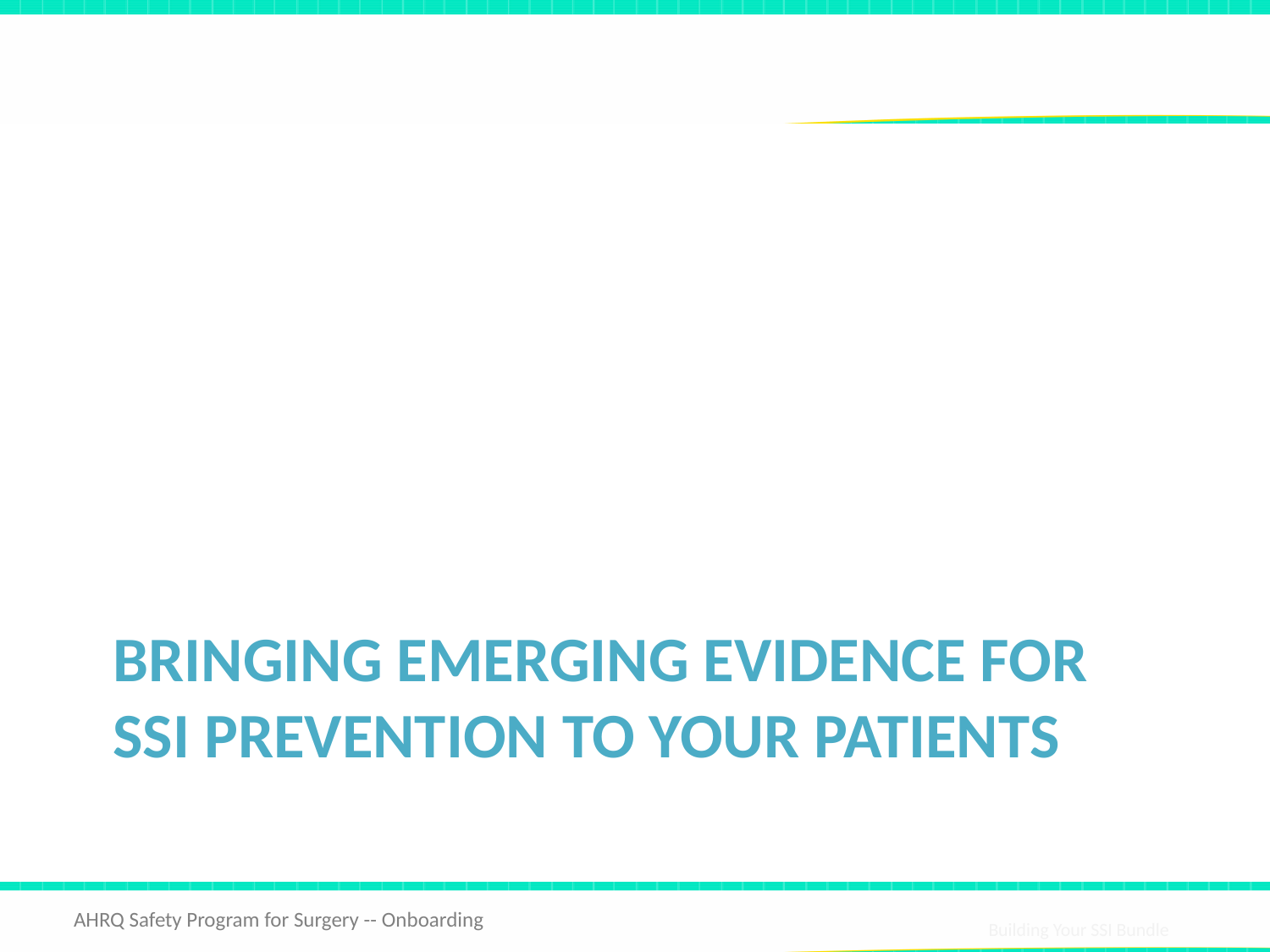

# BRINGING EMERGING EVIDENCE FOR SSI PREVENTION TO YOUR PATIENTS